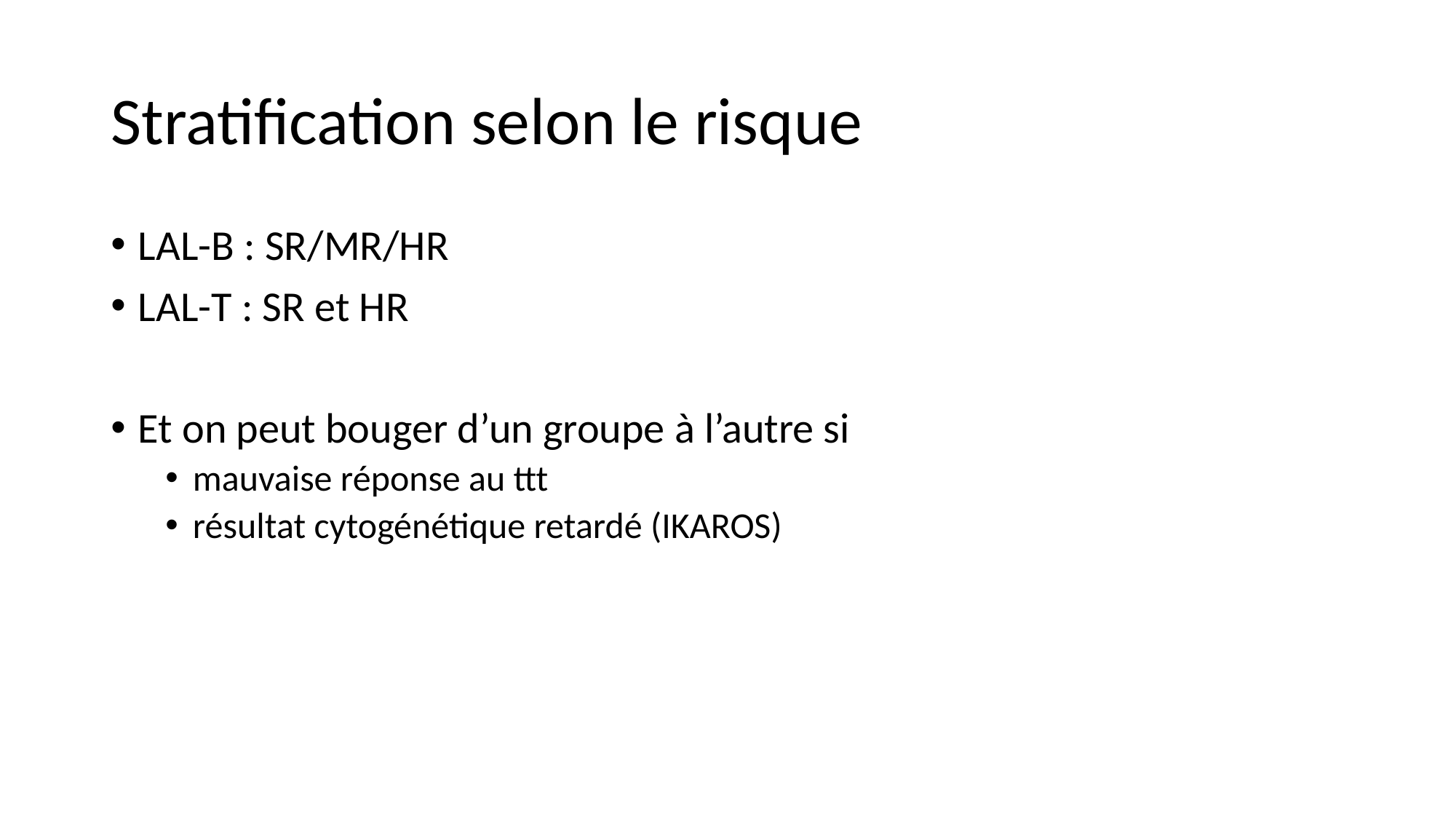

# Stratification selon le risque
LAL-B : SR/MR/HR
LAL-T : SR et HR

Et on peut bouger d’un groupe à l’autre si
mauvaise réponse au ttt
résultat cytogénétique retardé (IKAROS)